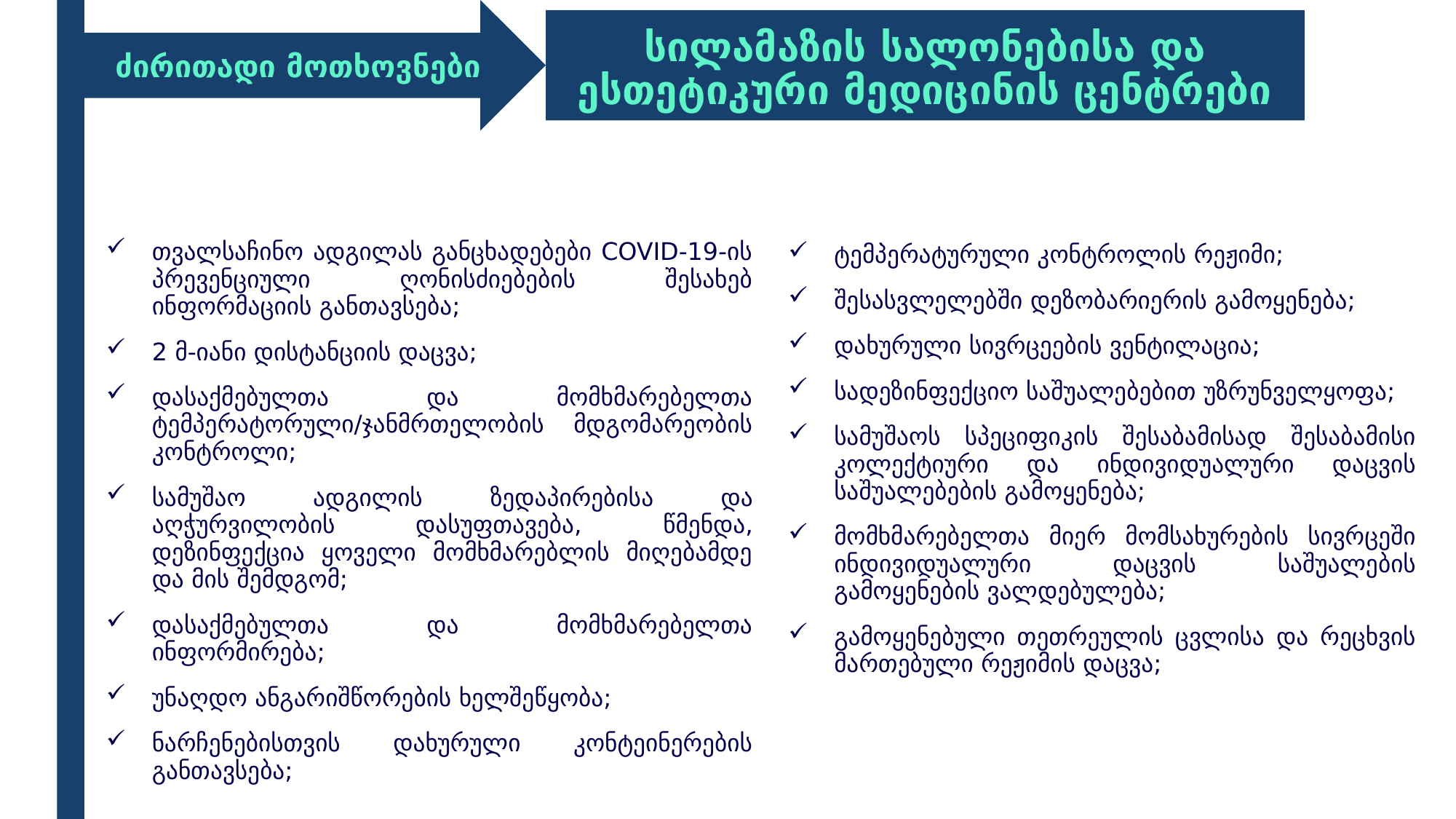

ძირითადი მოთხოვნები
სილამაზის სალონებისა და ესთეტიკური მედიცინის ცენტრები
თვალსაჩინო ადგილას განცხადებები COVID-19-ის პრევენციული ღონისძიებების შესახებ ინფორმაციის განთავსება;
2 მ-იანი დისტანციის დაცვა;
დასაქმებულთა და მომხმარებელთა ტემპერატორული/ჯანმრთელობის მდგომარეობის კონტროლი;
სამუშაო ადგილის ზედაპირებისა და აღჭურვილობის დასუფთავება, წმენდა, დეზინფექცია ყოველი მომხმარებლის მიღებამდე და მის შემდგომ;
დასაქმებულთა და მომხმარებელთა ინფორმირება;
უნაღდო ანგარიშწორების ხელშეწყობა;
ნარჩენებისთვის დახურული კონტეინერების განთავსება;

ტემპერატურული კონტროლის რეჟიმი;
შესასვლელებში დეზობარიერის გამოყენება;
დახურული სივრცეების ვენტილაცია;
სადეზინფექციო საშუალებებით უზრუნველყოფა;
სამუშაოს სპეციფიკის შესაბამისად შესაბამისი კოლექტიური და ინდივიდუალური დაცვის საშუალებების გამოყენება;
მომხმარებელთა მიერ მომსახურების სივრცეში ინდივიდუალური დაცვის საშუალების გამოყენების ვალდებულება;
გამოყენებული თეთრეულის ცვლისა და რეცხვის მართებული რეჟიმის დაცვა;